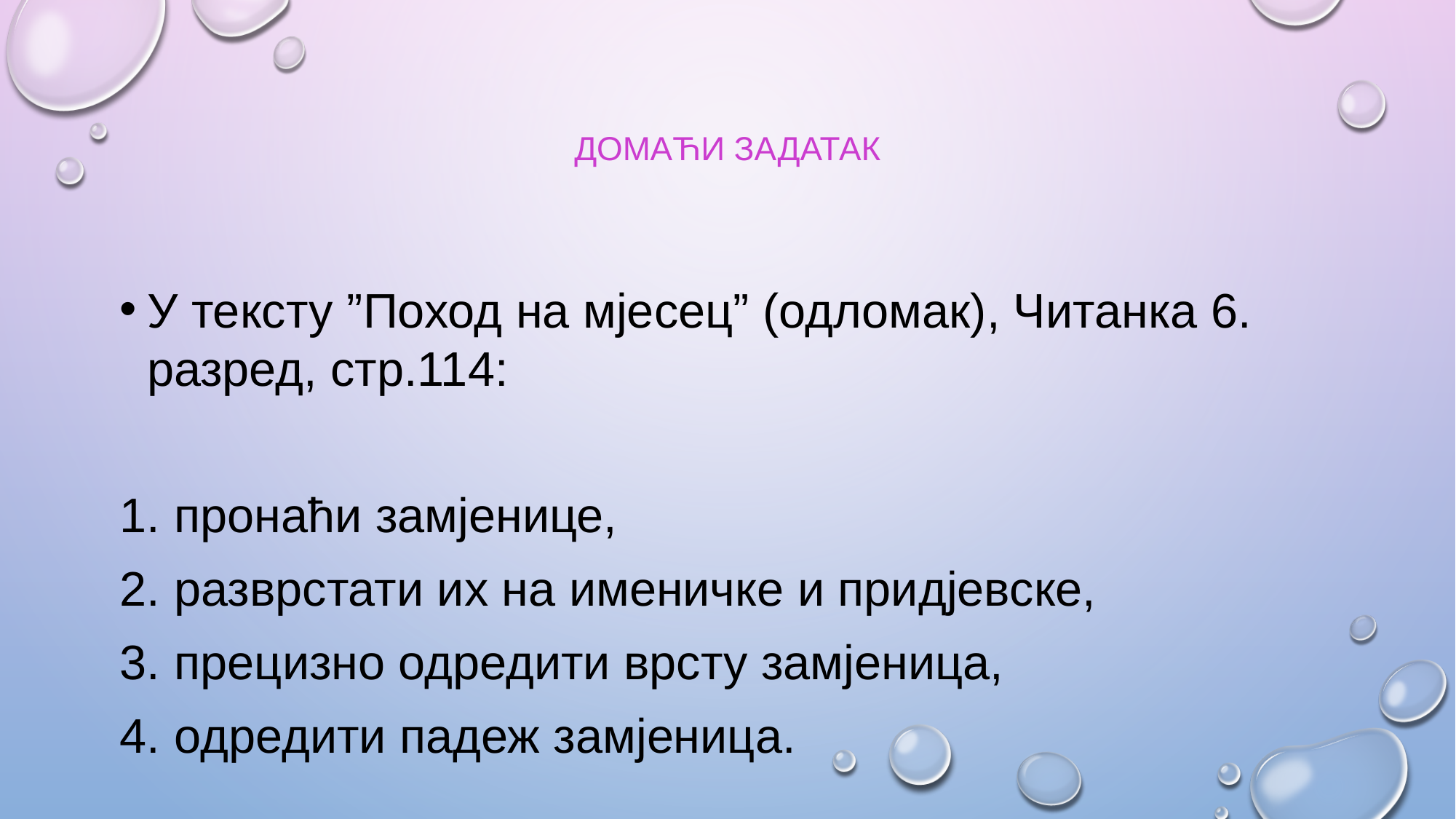

# ДОМАЋИ ЗАДАТАК
У тексту ”Поход на мјесец” (одломак), Читанка 6. разред, стр.114:

пронаћи замјенице,
разврстати их на именичке и придјевске,
прецизно одредити врсту замјеница,
одредити падеж замјеница.